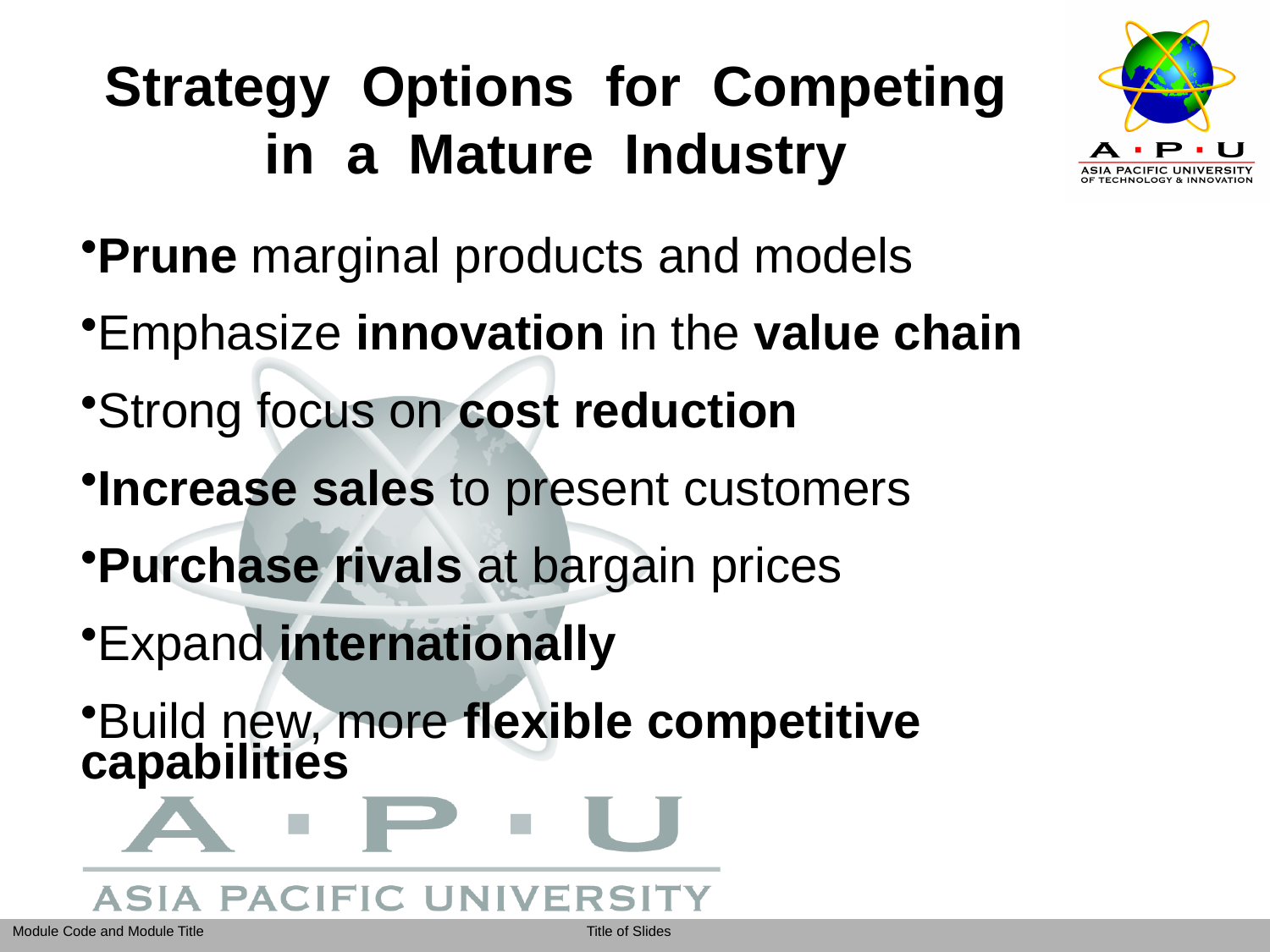

# Strategy  Options  for  Competing in  a  Mature  Industry
Prune marginal products and models
Emphasize innovation in the value chain
Strong focus on cost reduction
Increase sales to present customers
Purchase rivals at bargain prices
Expand internationally
Build new, more flexible competitive capabilities